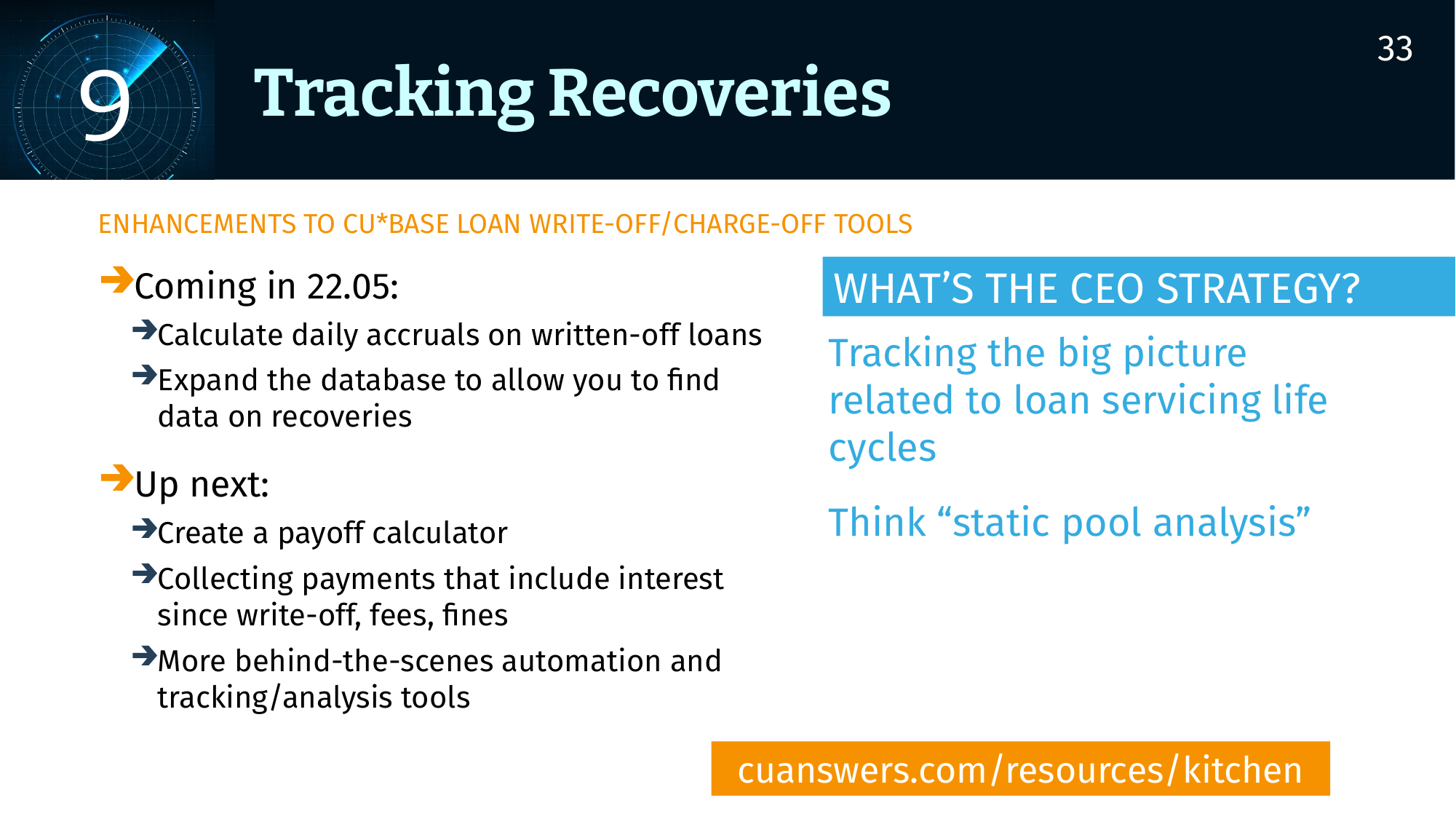

33
9
# Tracking Recoveries
Enhancements to CU*BASE Loan Write-off/Charge-off Tools
Coming in 22.05:
Calculate daily accruals on written-off loans
Expand the database to allow you to find data on recoveries
Up next:
Create a payoff calculator
Collecting payments that include interest since write-off, fees, fines
More behind-the-scenes automation and tracking/analysis tools
Tracking the big picture related to loan servicing life cycles
Think “static pool analysis”

cuanswers.com/resources/kitchen